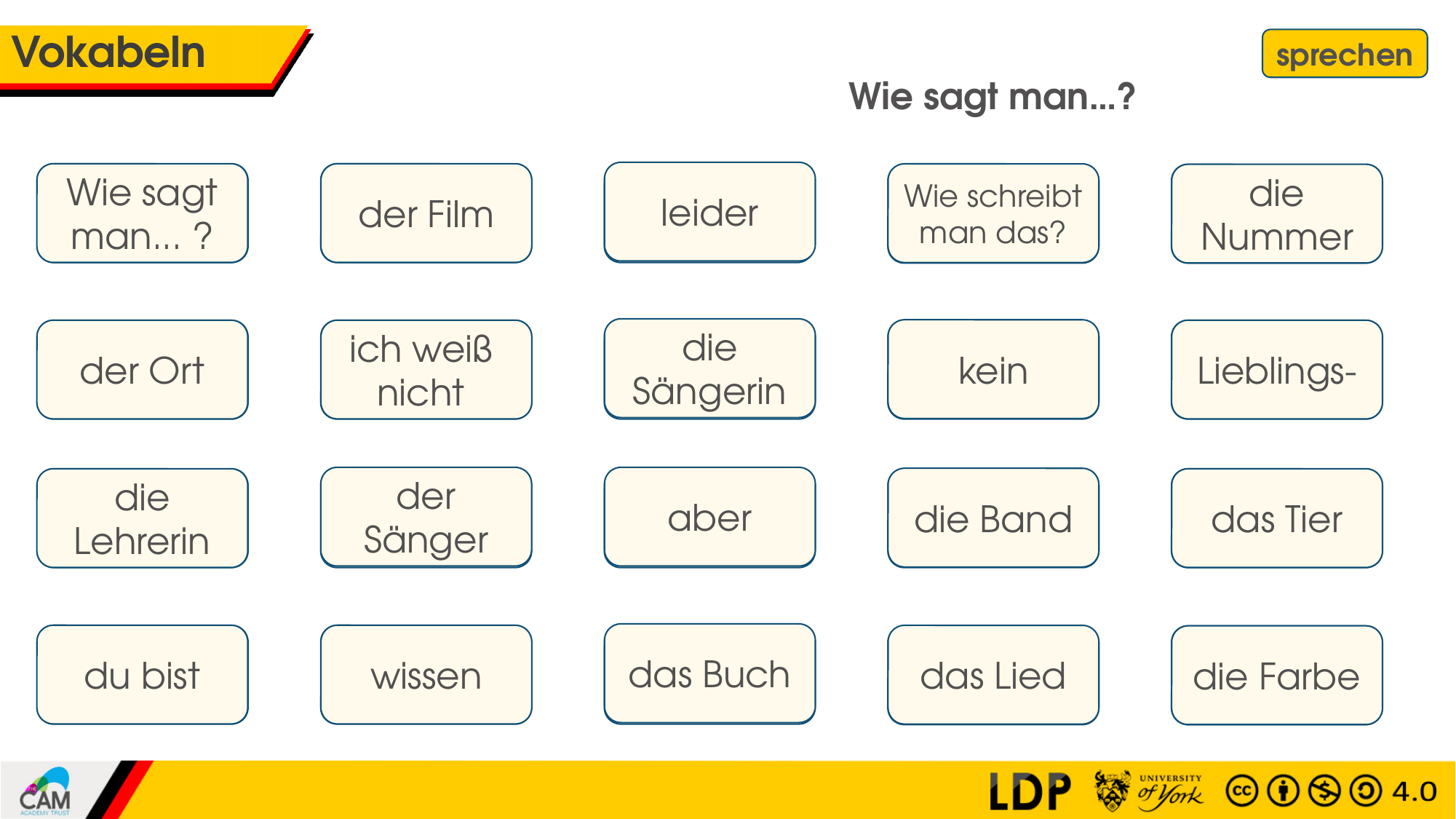

# Vokabeln
sprechen
Wie sagt man…?
leider
Wie sagt man... ?
der Film
How do you say... ?
film
unfortunately
Wie schreibt man das?
die Nummer
How do you write that?
number
die Sängerin
kein
der Ort
ich weiß nicht
Lieblings-
place
I don’t know
female singer
not a
favourite
der Sänger
aber
die Band
die Lehrerin
das Tier
female teacher
male singer
but
band
animal
das Buch
du bist
wissen
you are
to know
book
das Lied
die Farbe
song
colour